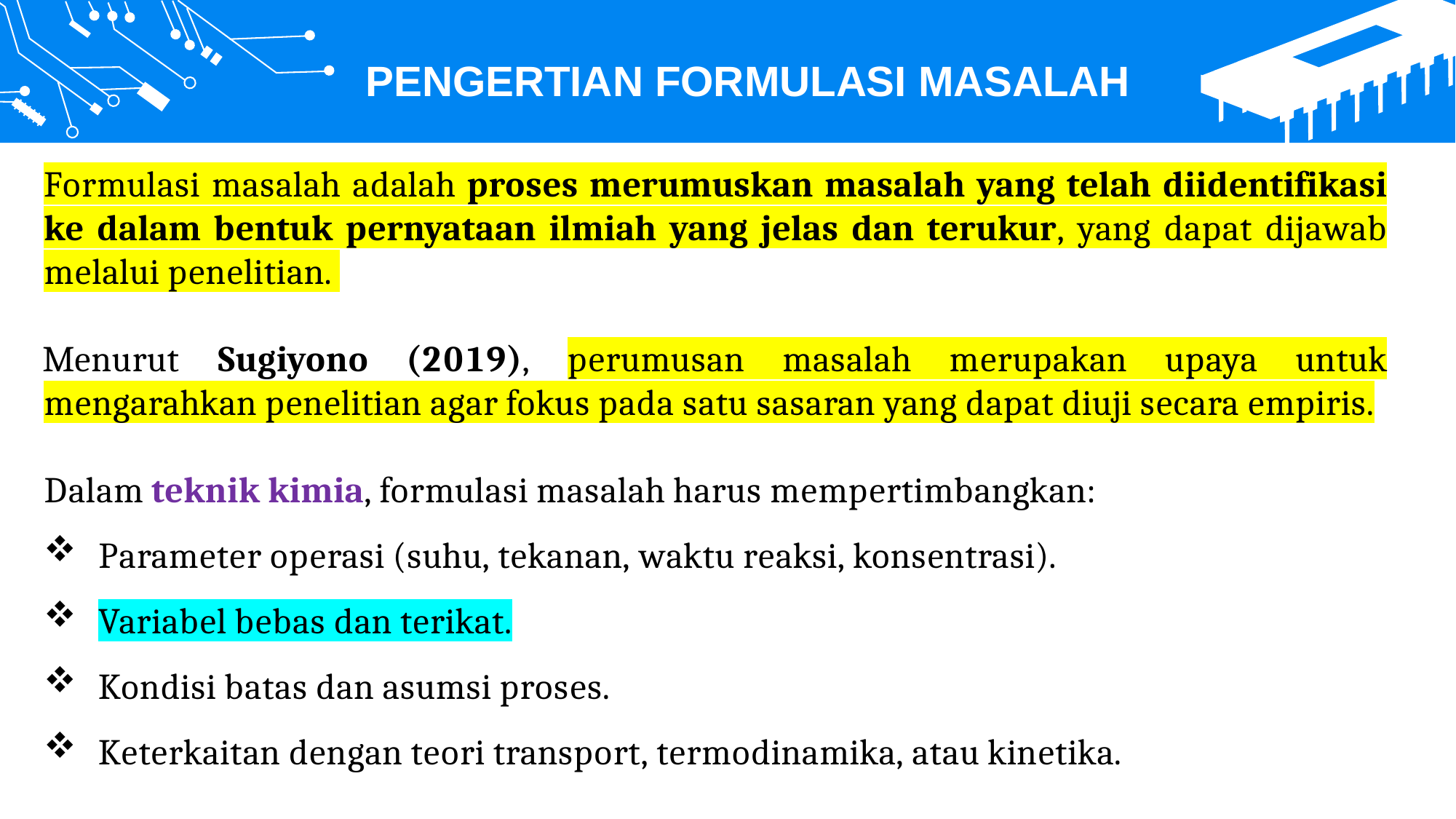

PENGERTIAN FORMULASI MASALAH

Formulasi masalah adalah proses merumuskan masalah yang telah diidentifikasi ke dalam bentuk pernyataan ilmiah yang jelas dan terukur, yang dapat dijawab melalui penelitian.

Menurut Sugiyono (2019), perumusan masalah merupakan upaya untuk mengarahkan penelitian agar fokus pada satu sasaran yang dapat diuji secara empiris.

Dalam teknik kimia, formulasi masalah harus mempertimbangkan:
Parameter operasi (suhu, tekanan, waktu reaksi, konsentrasi).
Variabel bebas dan terikat.
Kondisi batas dan asumsi proses.
Keterkaitan dengan teori transport, termodinamika, atau kinetika.

Contents
Performance
Contents
Performance

Contents
Performance